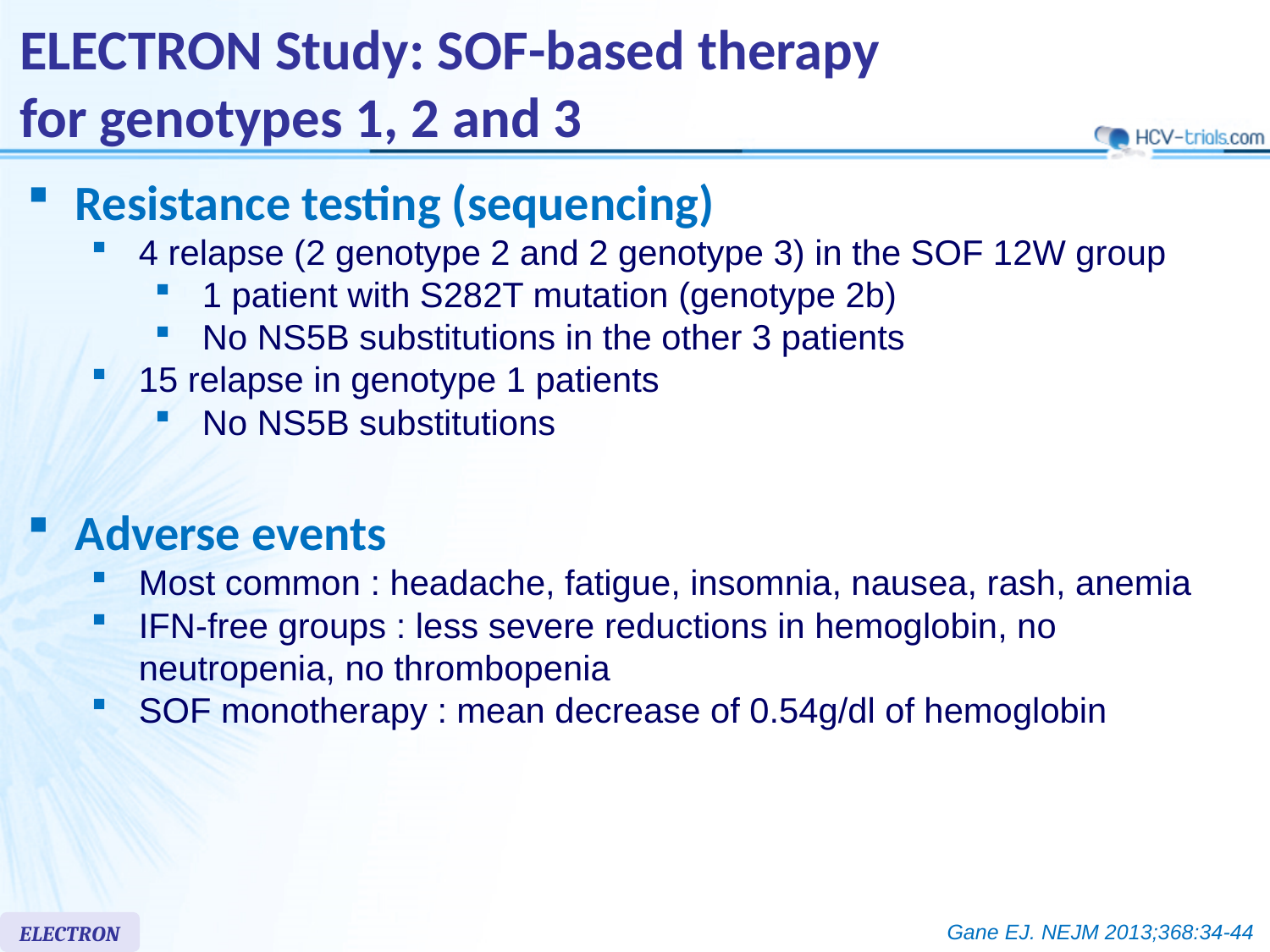

# ELECTRON Study: SOF-based therapy for genotypes 1, 2 and 3
Resistance testing (sequencing)
4 relapse (2 genotype 2 and 2 genotype 3) in the SOF 12W group
1 patient with S282T mutation (genotype 2b)
No NS5B substitutions in the other 3 patients
15 relapse in genotype 1 patients
No NS5B substitutions

Adverse events
Most common : headache, fatigue, insomnia, nausea, rash, anemia
IFN-free groups : less severe reductions in hemoglobin, no neutropenia, no thrombopenia
SOF monotherapy : mean decrease of 0.54g/dl of hemoglobin

ELECTRON
Gane EJ. NEJM 2013;368:34-44